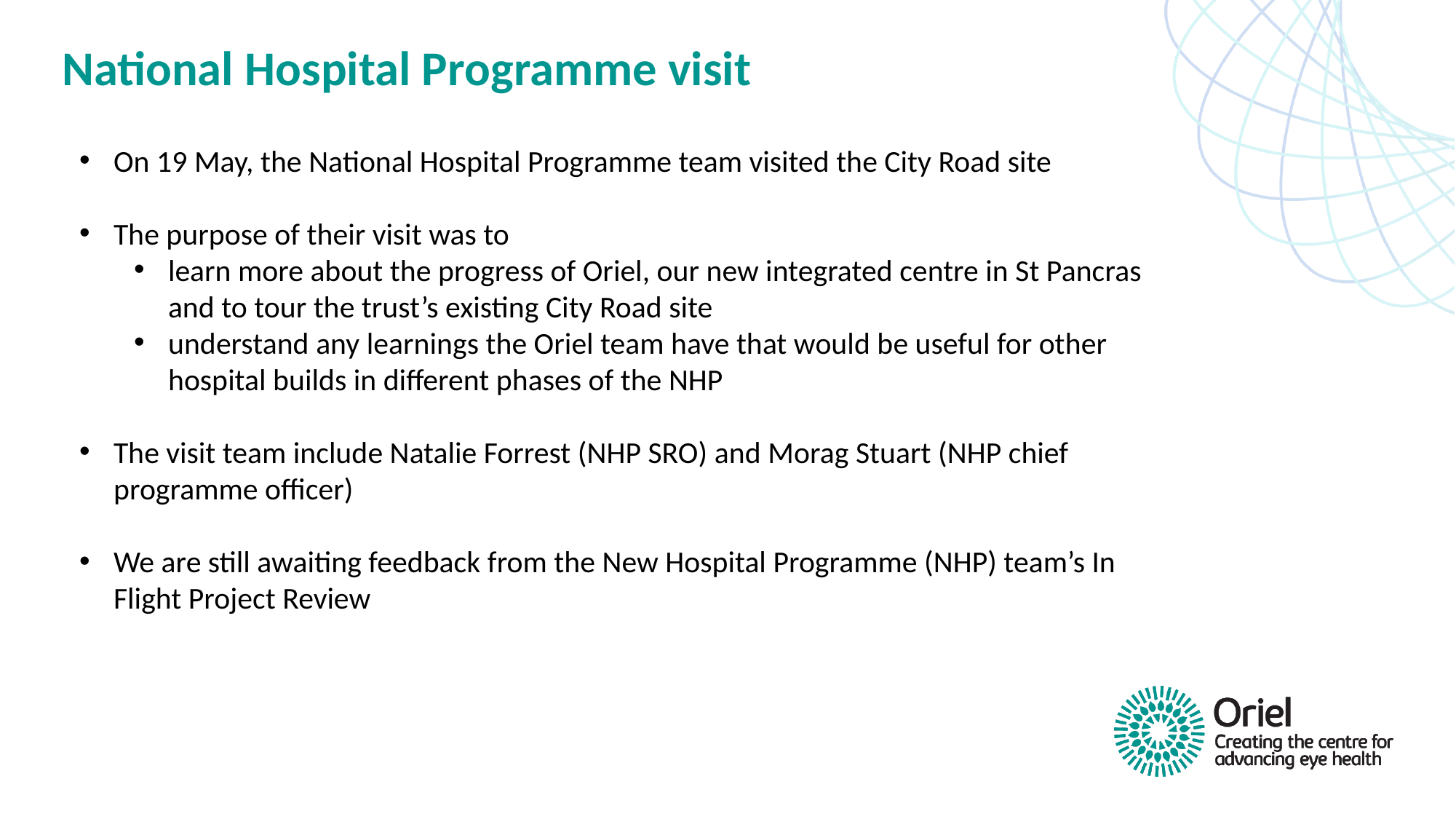

# National Hospital Programme visit
On 19 May, the National Hospital Programme team visited the City Road site

The purpose of their visit was to
learn more about the progress of Oriel, our new integrated centre in St Pancras and to tour the trust’s existing City Road site
understand any learnings the Oriel team have that would be useful for other hospital builds in different phases of the NHP

The visit team include Natalie Forrest (NHP SRO) and Morag Stuart (NHP chief programme officer)

We are still awaiting feedback from the New Hospital Programme (NHP) team’s In Flight Project Review